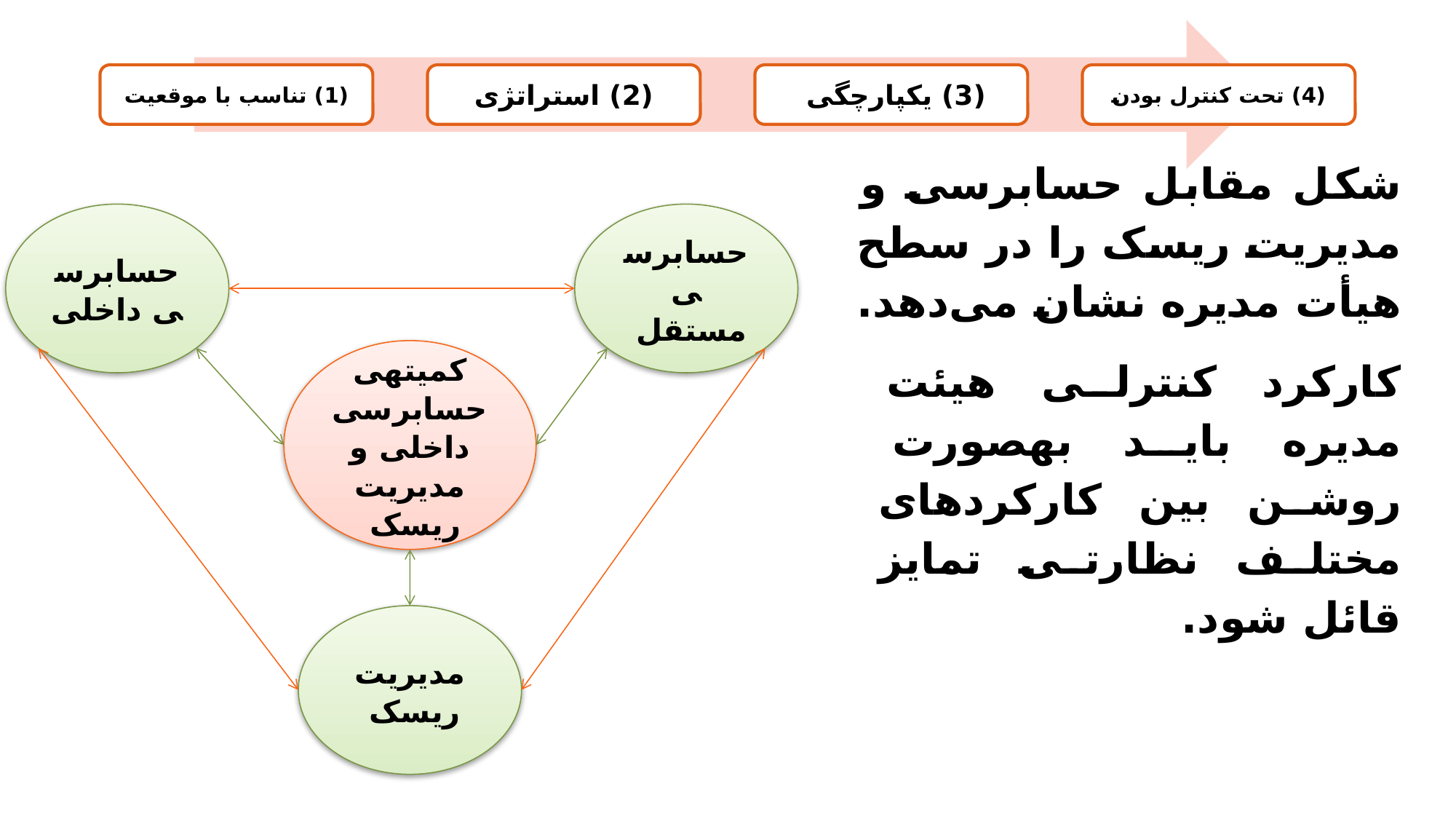

شکل مقابل حسابرسی و مدیریت ریسک را در سطح هیأت مدیره نشان می‌دهد.
کارکرد کنترلی هیئت مدیره باید به­صورت روشن بین کارکردهای مختلف نظارتی تمایز قائل شود.

حسابرسی داخلی
حسابرسی مستقل
کمیته­ی حسابرسی داخلی و مدیریت ریسک
مدیریت ریسک
59